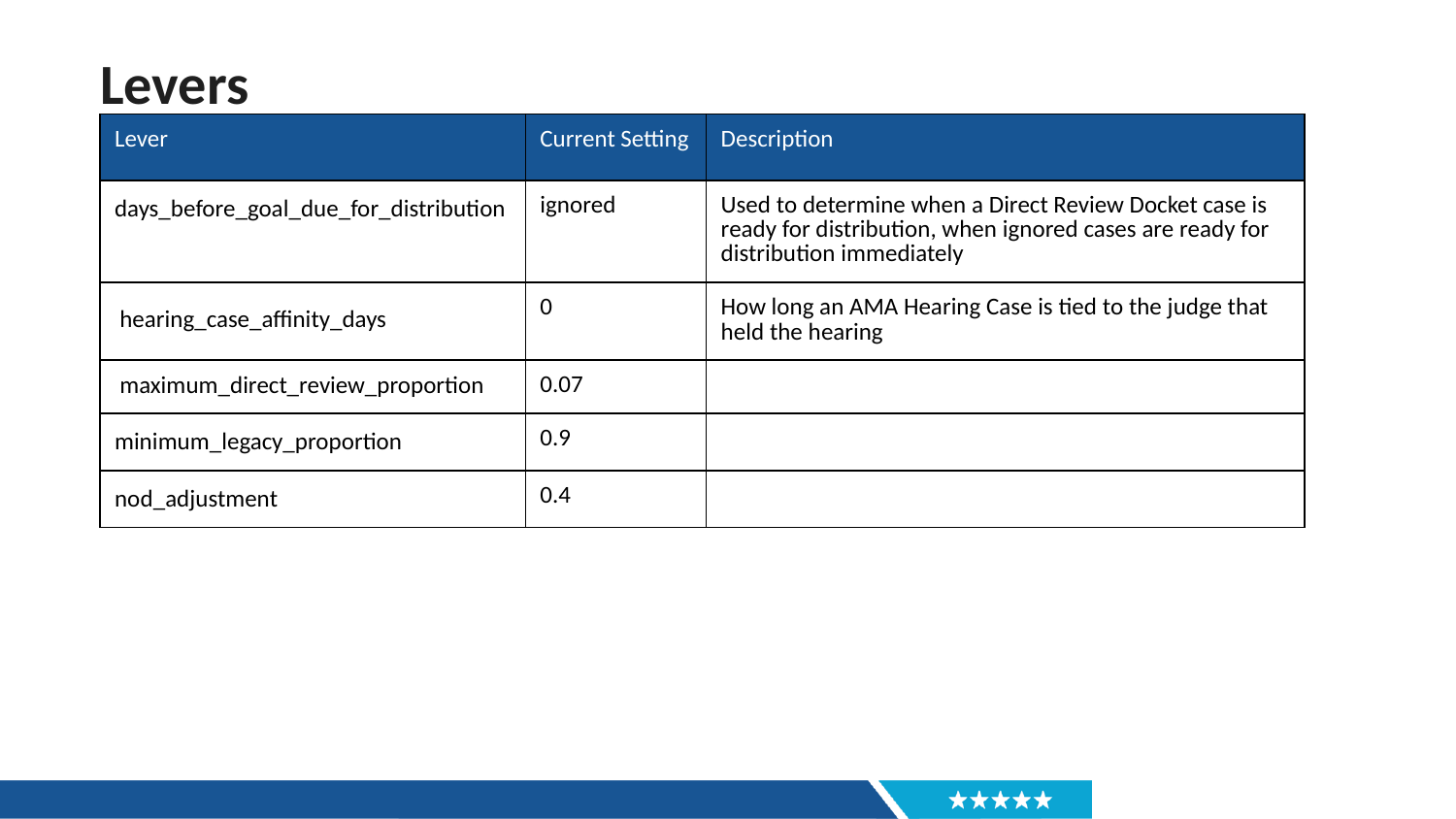

# Levers
| Lever | Current Setting | Description |
| --- | --- | --- |
| days\_before\_goal\_due\_for\_distribution | ignored | Used to determine when a Direct Review Docket case is ready for distribution, when ignored cases are ready for distribution immediately |
| hearing\_case\_affinity\_days | 0 | How long an AMA Hearing Case is tied to the judge that held the hearing |
| maximum\_direct\_review\_proportion | 0.07 |  |
| minimum\_legacy\_proportion | 0.9 |  |
| nod\_adjustment | 0.4 |  |